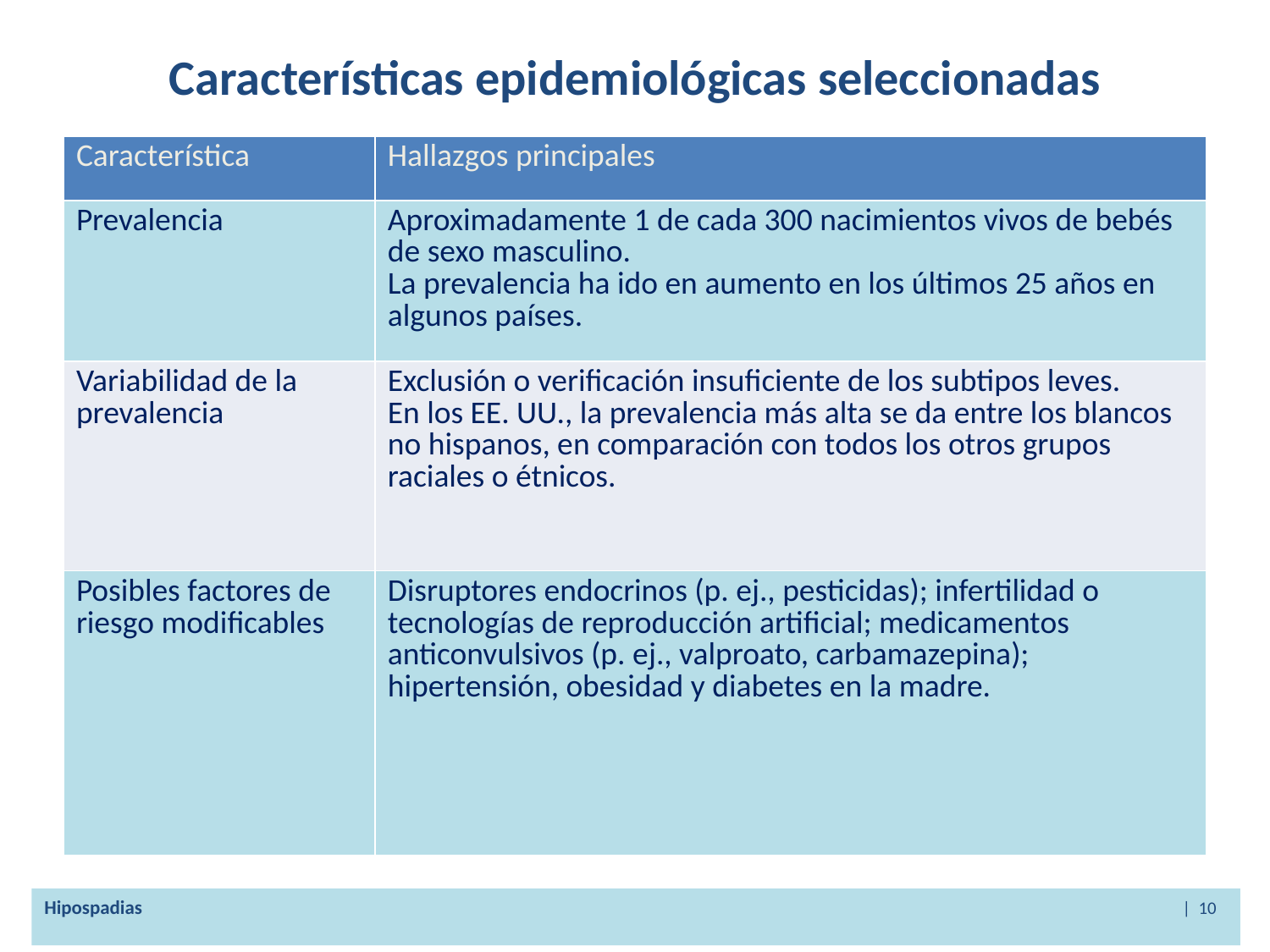

# Características epidemiológicas seleccionadas
| Característica | Hallazgos principales |
| --- | --- |
| Prevalencia | Aproximadamente 1 de cada 300 nacimientos vivos de bebés de sexo masculino. La prevalencia ha ido en aumento en los últimos 25 años en algunos países. |
| Variabilidad de la prevalencia | Exclusión o verificación insuficiente de los subtipos leves. En los EE. UU., la prevalencia más alta se da entre los blancos no hispanos, en comparación con todos los otros grupos raciales o étnicos. |
| Posibles factores de riesgo modificables | Disruptores endocrinos (p. ej., pesticidas); infertilidad o tecnologías de reproducción artificial; medicamentos anticonvulsivos (p. ej., valproato, carbamazepina); hipertensión, obesidad y diabetes en la madre. |
Hipospadias                                                                                                                                                                                                                                          |  10